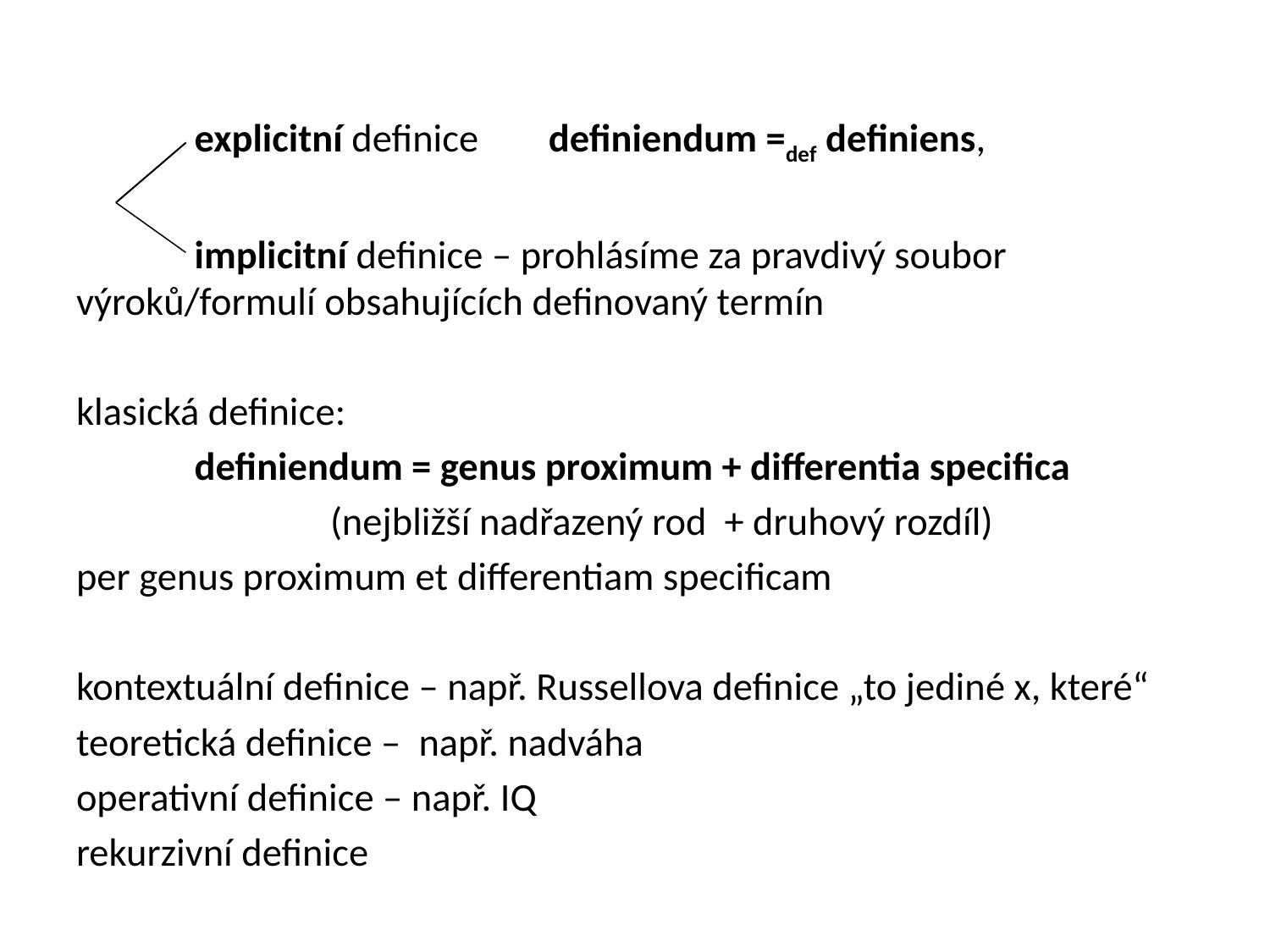

#
	explicitní definice 	definiendum =def definiens,

	implicitní definice – prohlásíme za pravdivý soubor 	výroků/formulí obsahujících definovaný termín

klasická definice:
	definiendum = genus proximum + differentia specifica
	       	  (nejbližší nadřazený rod  + druhový rozdíl)
per genus proximum et differentiam specificam

kontextuální definice – např. Russellova definice „to jediné x, které“
teoretická definice –  např. nadváha
operativní definice – např. IQ
rekurzivní definice